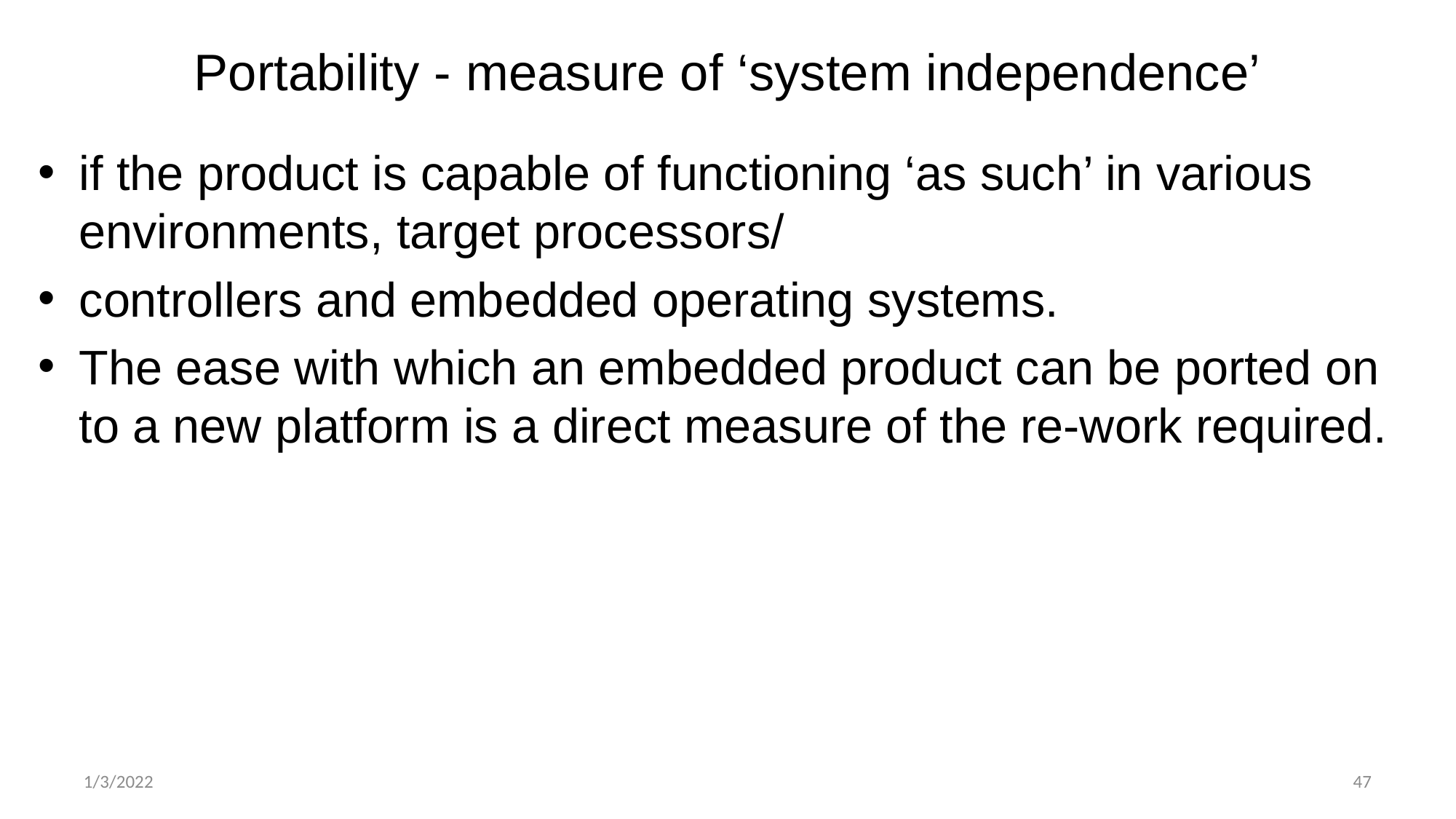

# Portability - measure of ‘system independence’
if the product is capable of functioning ‘as such’ in various environments, target processors/
controllers and embedded operating systems.
The ease with which an embedded product can be ported on to a new platform is a direct measure of the re-work required.

1/3/2022
47